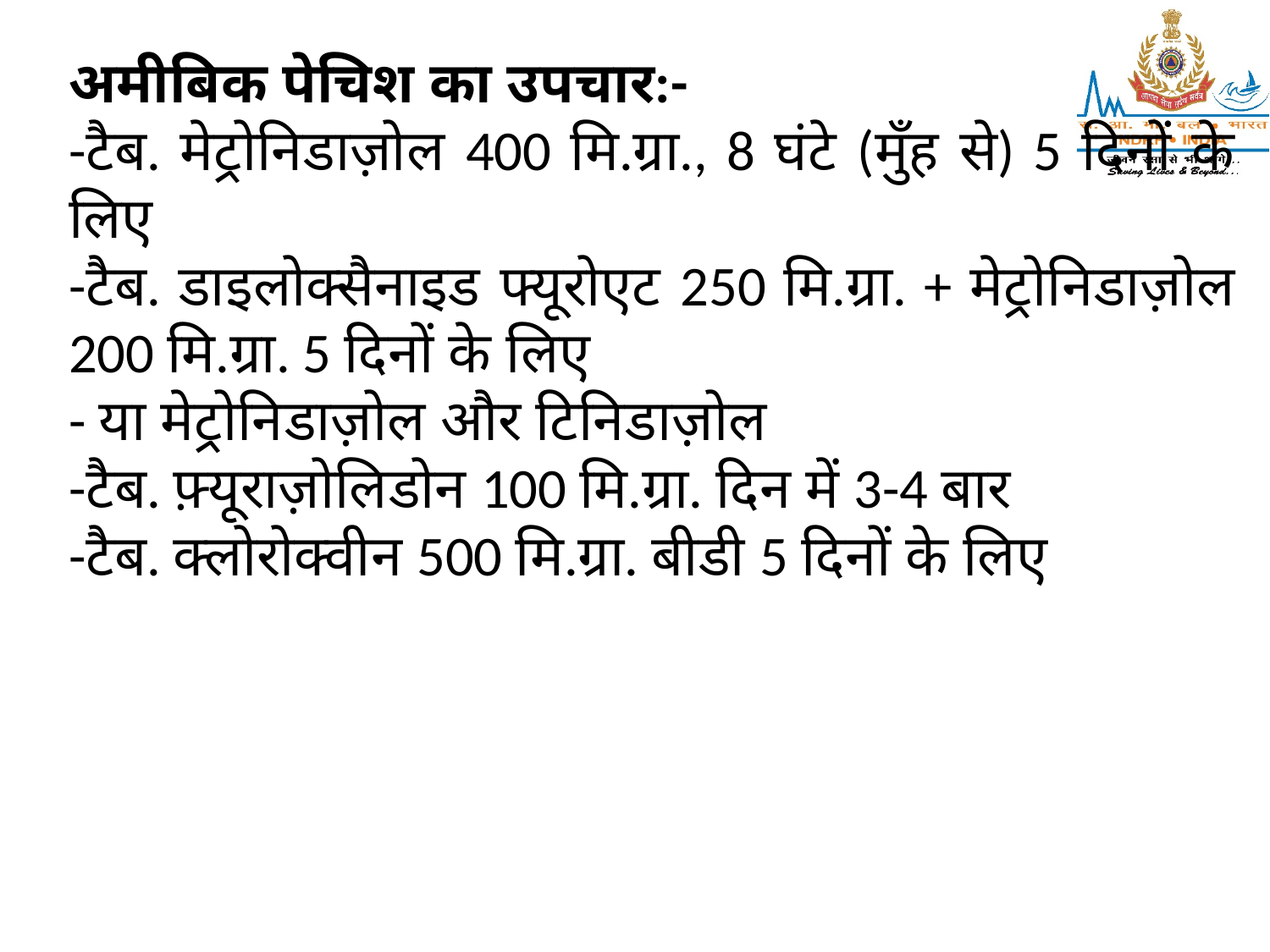

अमीबिक पेचिश का उपचार:-
-टैब. मेट्रोनिडाज़ोल 400 मि.ग्रा., 8 घंटे (मुँह से) 5 दिनों के लिए
-टैब. डाइलोक्सैनाइड फ्यूरोएट 250 मि.ग्रा. + मेट्रोनिडाज़ोल 200 मि.ग्रा. 5 दिनों के लिए
- या मेट्रोनिडाज़ोल और टिनिडाज़ोल
-टैब. फ़्यूराज़ोलिडोन 100 मि.ग्रा. दिन में 3-4 बार
-टैब. क्लोरोक्वीन 500 मि.ग्रा. बीडी 5 दिनों के लिए